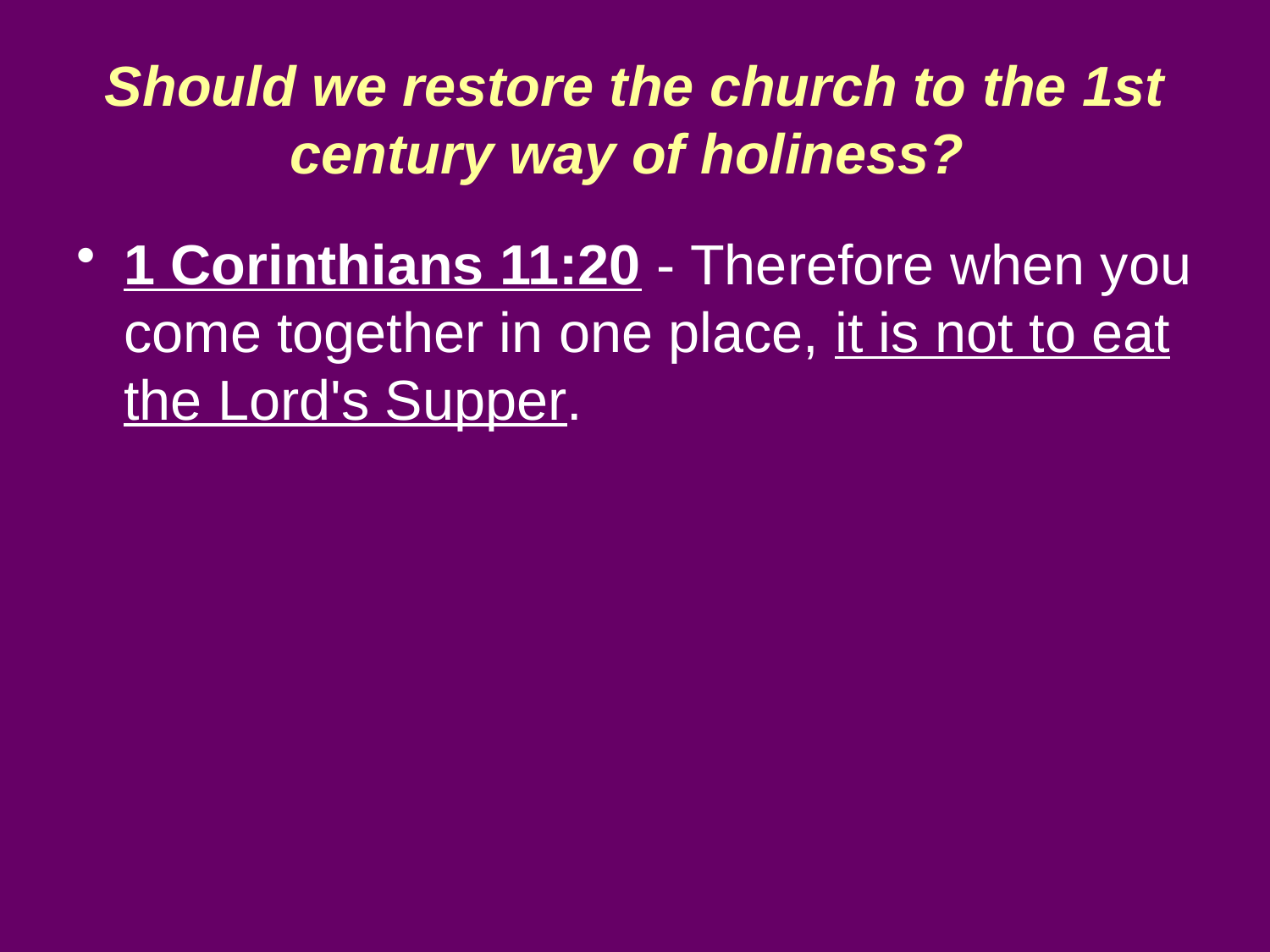

# Should we restore the church to the 1st century way of holiness?
1 Corinthians 11:20 - Therefore when you come together in one place, it is not to eat the Lord's Supper.